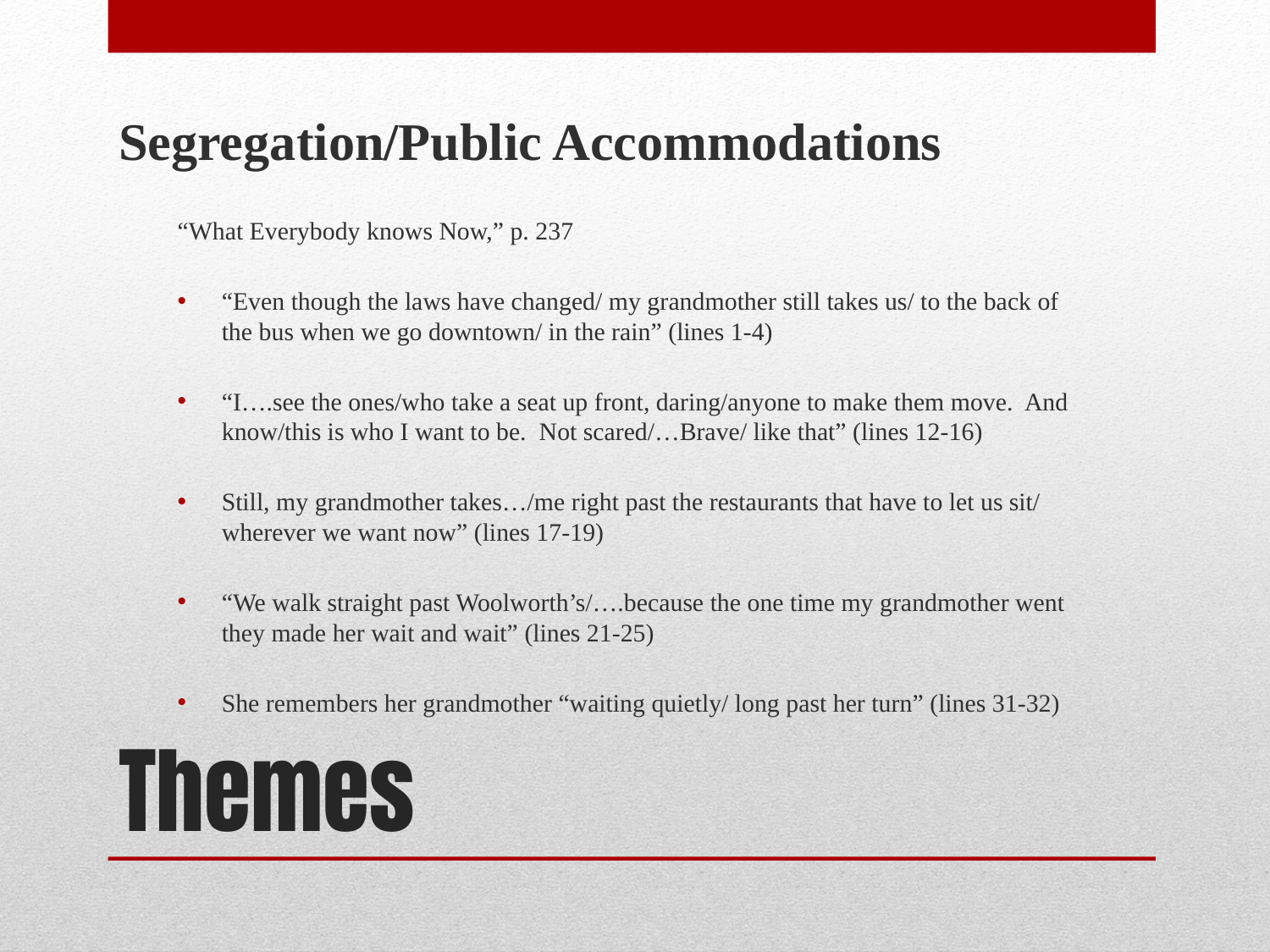

Segregation/Public Accommodations

“What Everybody knows Now,” p. 237

	“Even though the laws have changed/ my grandmother still takes us/ to the back of 	the bus when we go downtown/ in the rain” (lines 1-4)

	“I….see the ones/who take a seat up front, daring/anyone to make them move.  And 	know/this is who I want to be.  Not scared/…Brave/ like that” (lines 12-16)

	Still, my grandmother takes…/me right past the restaurants that have to let us sit/	wherever we want now” (lines 17-19)

	“We walk straight past Woolworth’s/….because the one time my grandmother went 	they made her wait and wait” (lines 21-25)

	She remembers her grandmother “waiting quietly/ long past her turn” (lines 31-32)
# Themes